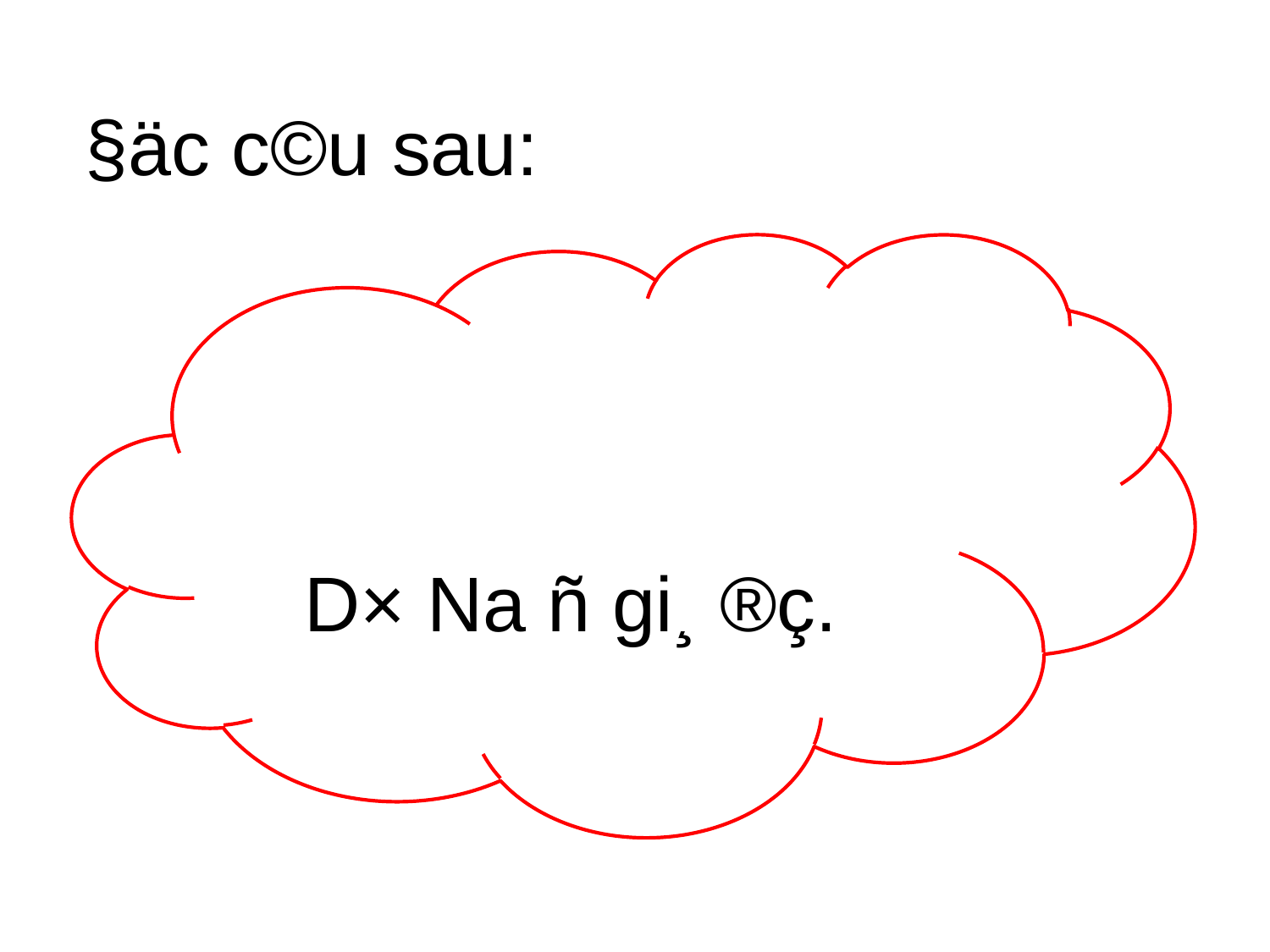

§äc c©u sau:

   D× Na ñ gi¸ ®ç.